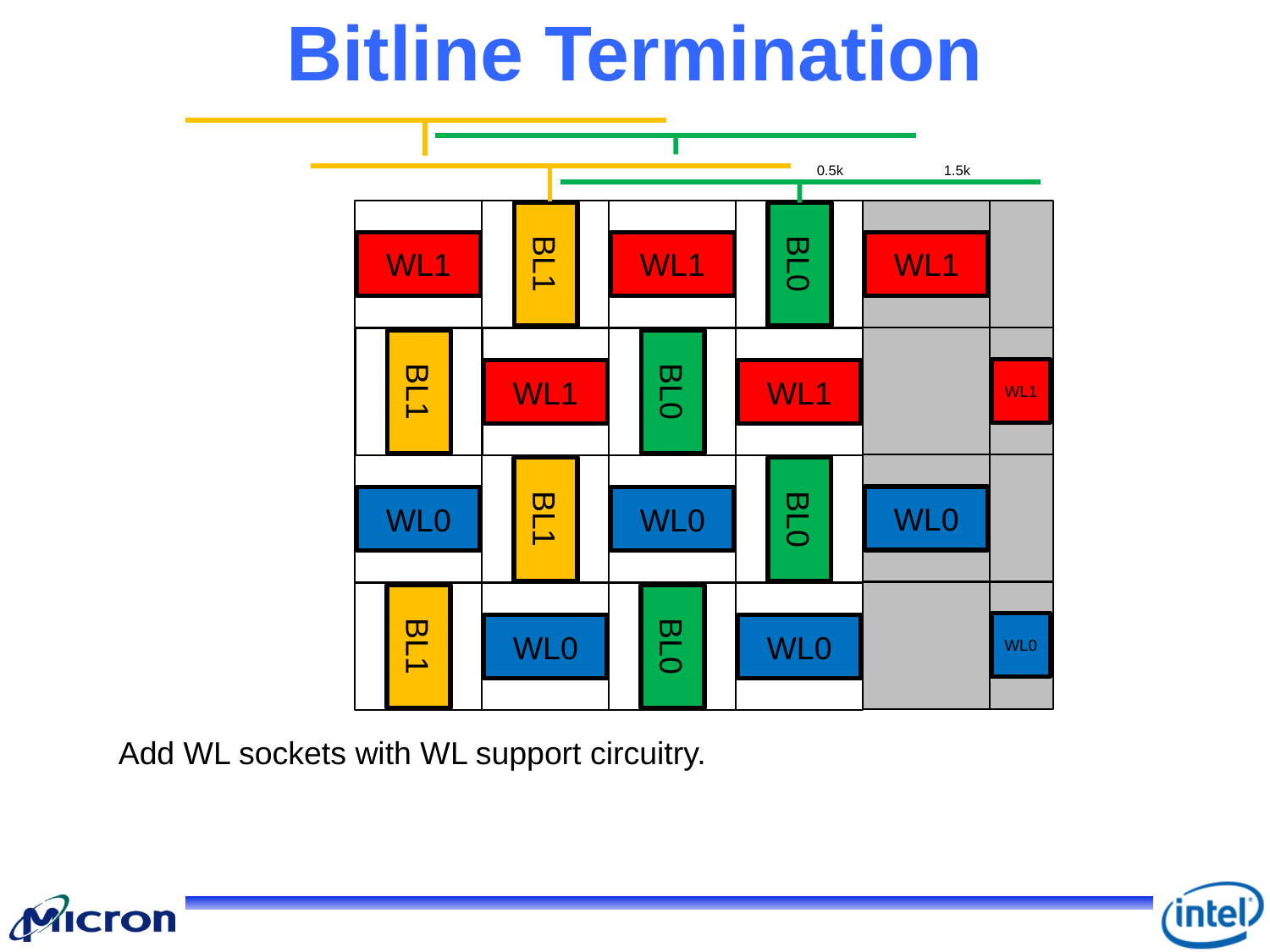

# Bitline Termination
0.5k
1.5k
WL0
WL1
WL0
WL1
WL0
BL1
WL0
BL0
WL0
BL1
WL0
BL0
WL0
WL1
WL0
WL1
WL0
WL0
WL0
WL0
WL0
BL1
WL0
BL0
WL0
BL1
WL0
BL0
WL0
WL0
WL0
WL0

WL1

WL1
WL0

WL0

WL0
Add WL sockets with WL support circuitry.